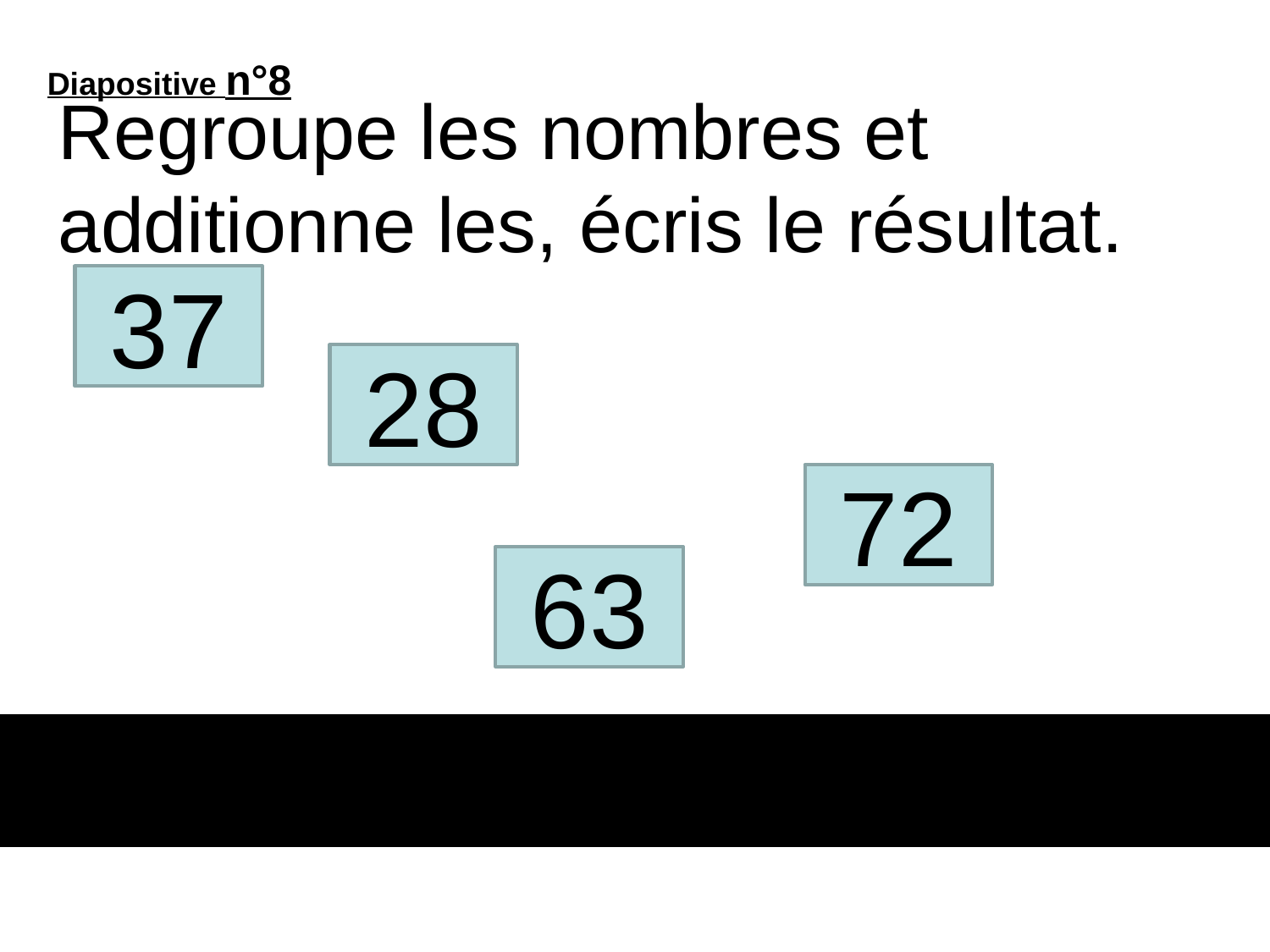

Diapositive n°8
# Regroupe les nombres et additionne les, écris le résultat.
37
28
72
63